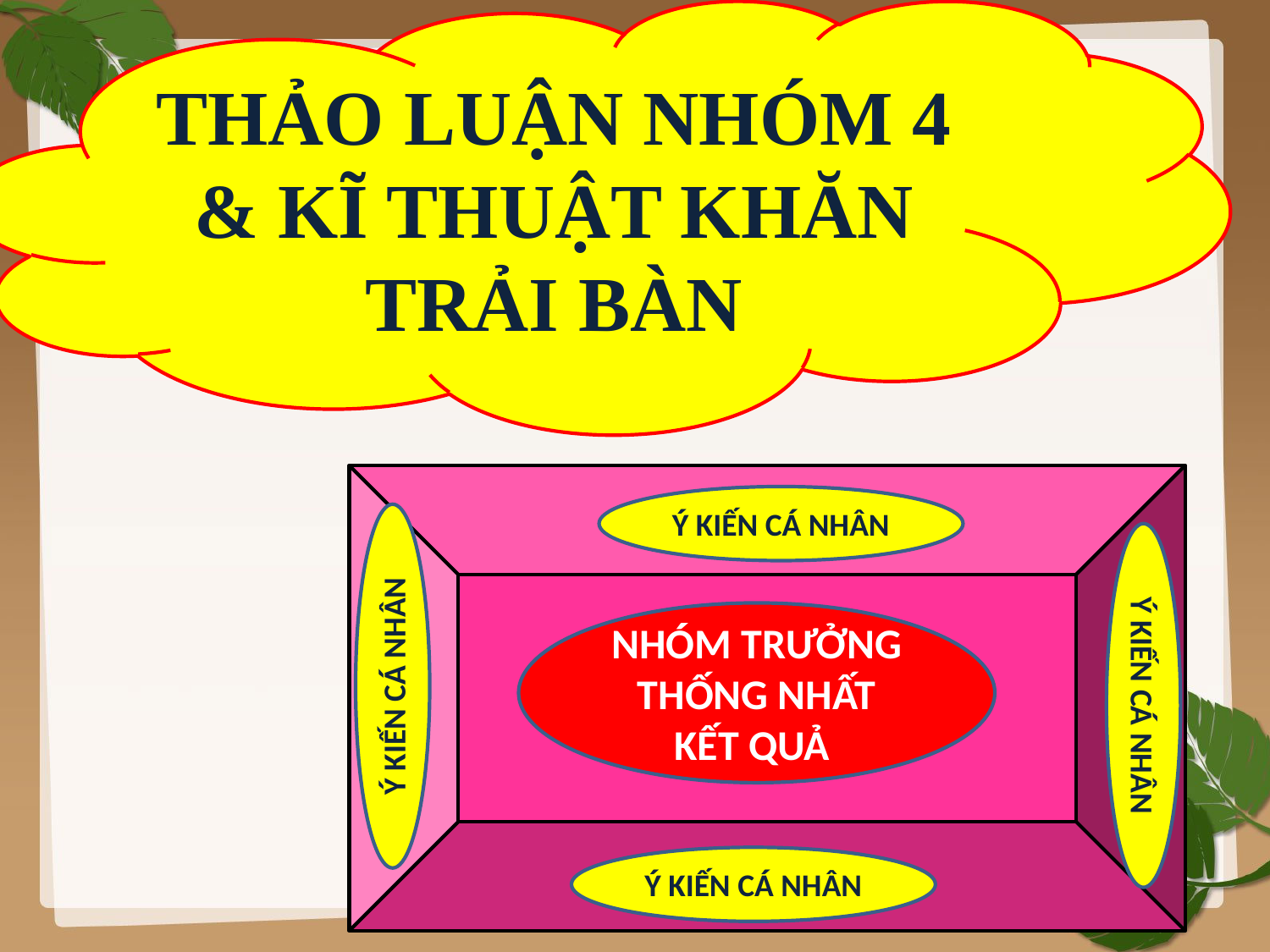

THẢO LUẬN NHÓM 4 & KĨ THUẬT KHĂN TRẢI BÀN

Ý KIẾN CÁ NHÂN
NHÓM TRƯỞNG THỐNG NHẤT KẾT QUẢ
Ý KIẾN CÁ NHÂN
Ý KIẾN CÁ NHÂN
Ý KIẾN CÁ NHÂN